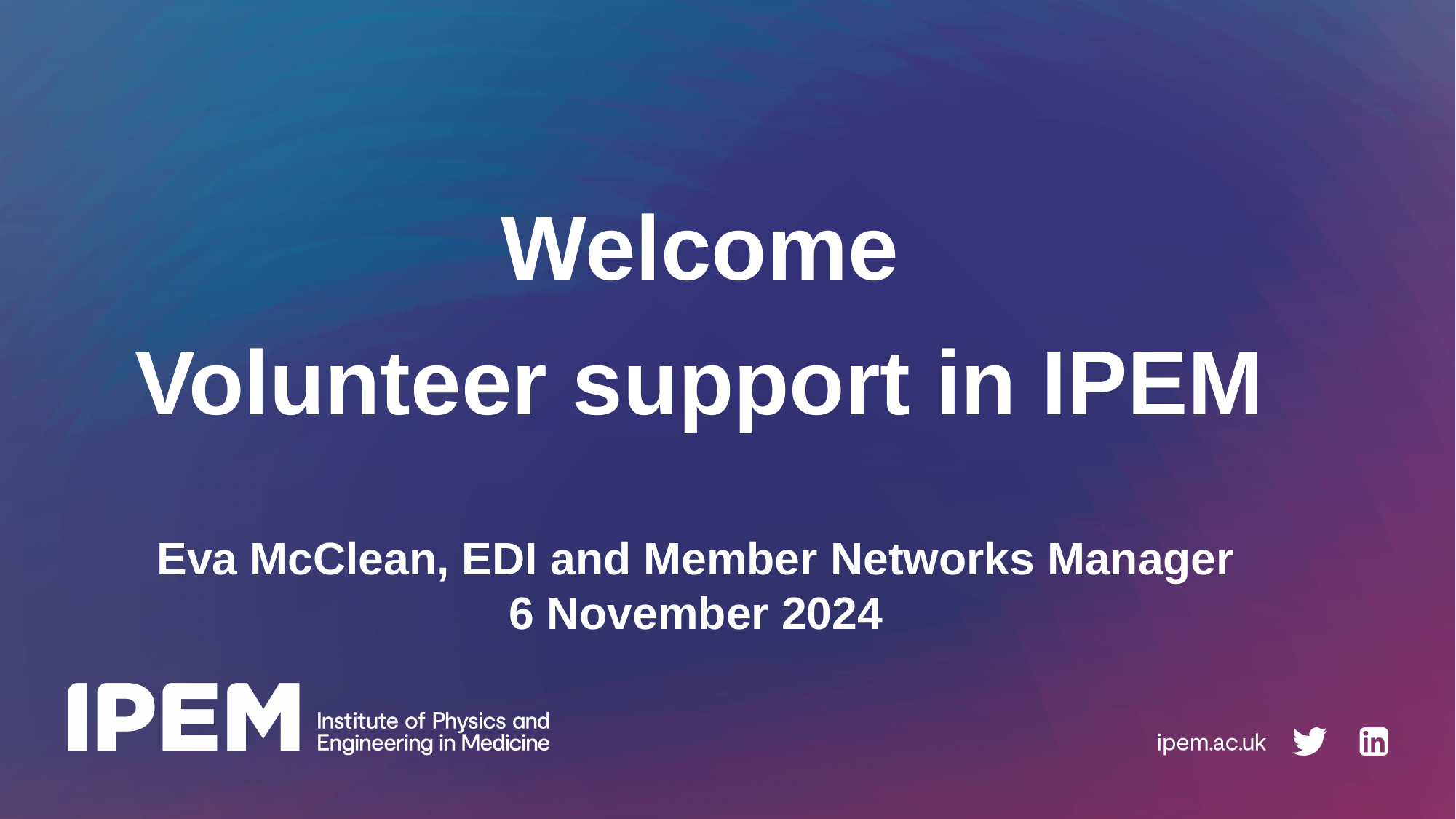

# Welcome Volunteer support in IPEM
Eva McClean, EDI and Member Networks Manager
6 November 2024